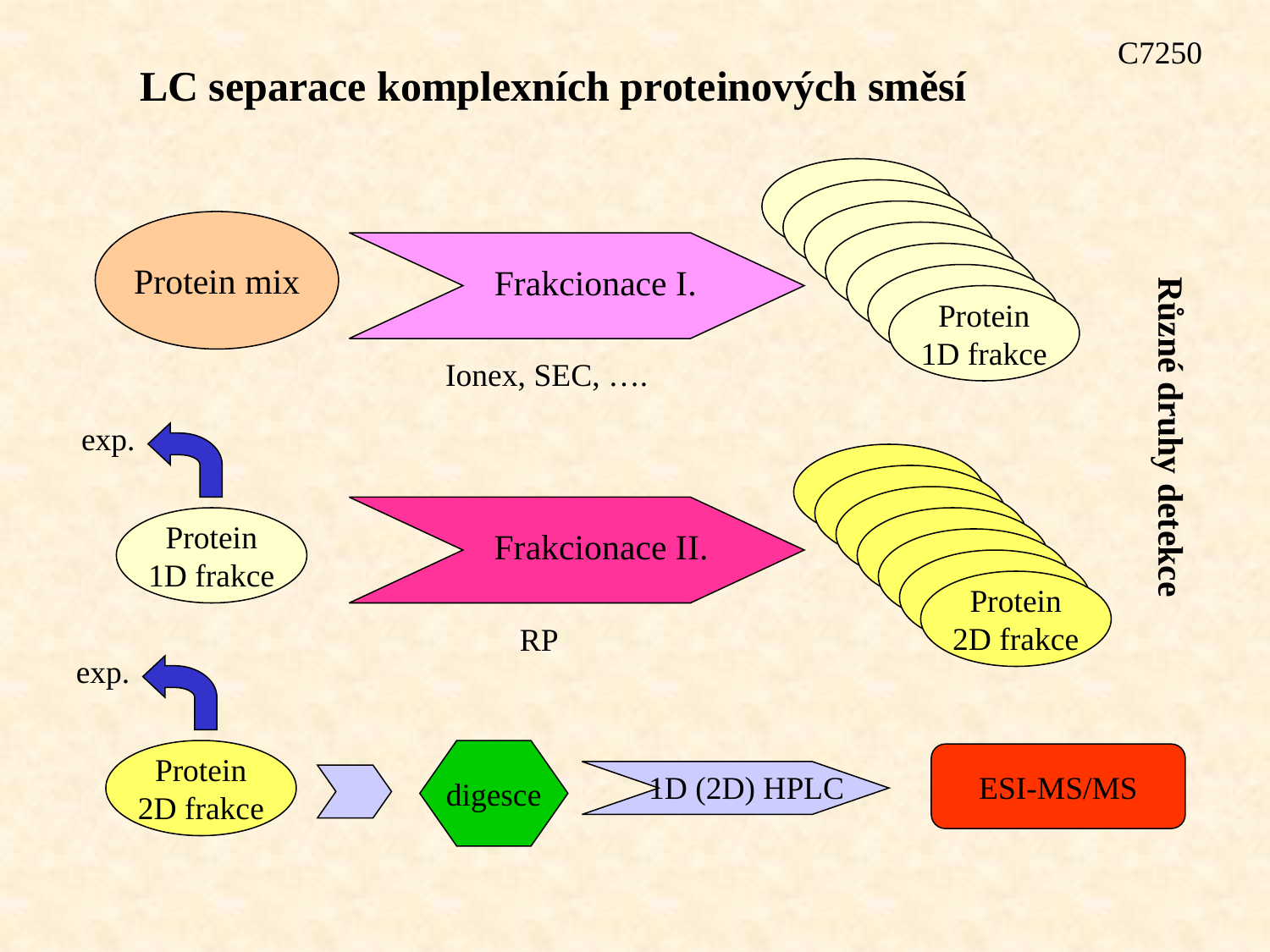

C7250
LC separace komplexních proteinových směsí

Protein mix

Frakcionace I.

Různé druhy detekce
Protein
1D frakce
Ionex, SEC, ….
exp.

exp.

Frakcionace II.
Protein
1D frakce

Protein
2D frakce
RP
Protein
2D frakce
digesce
ESI-MS/MS

1D (2D) HPLC